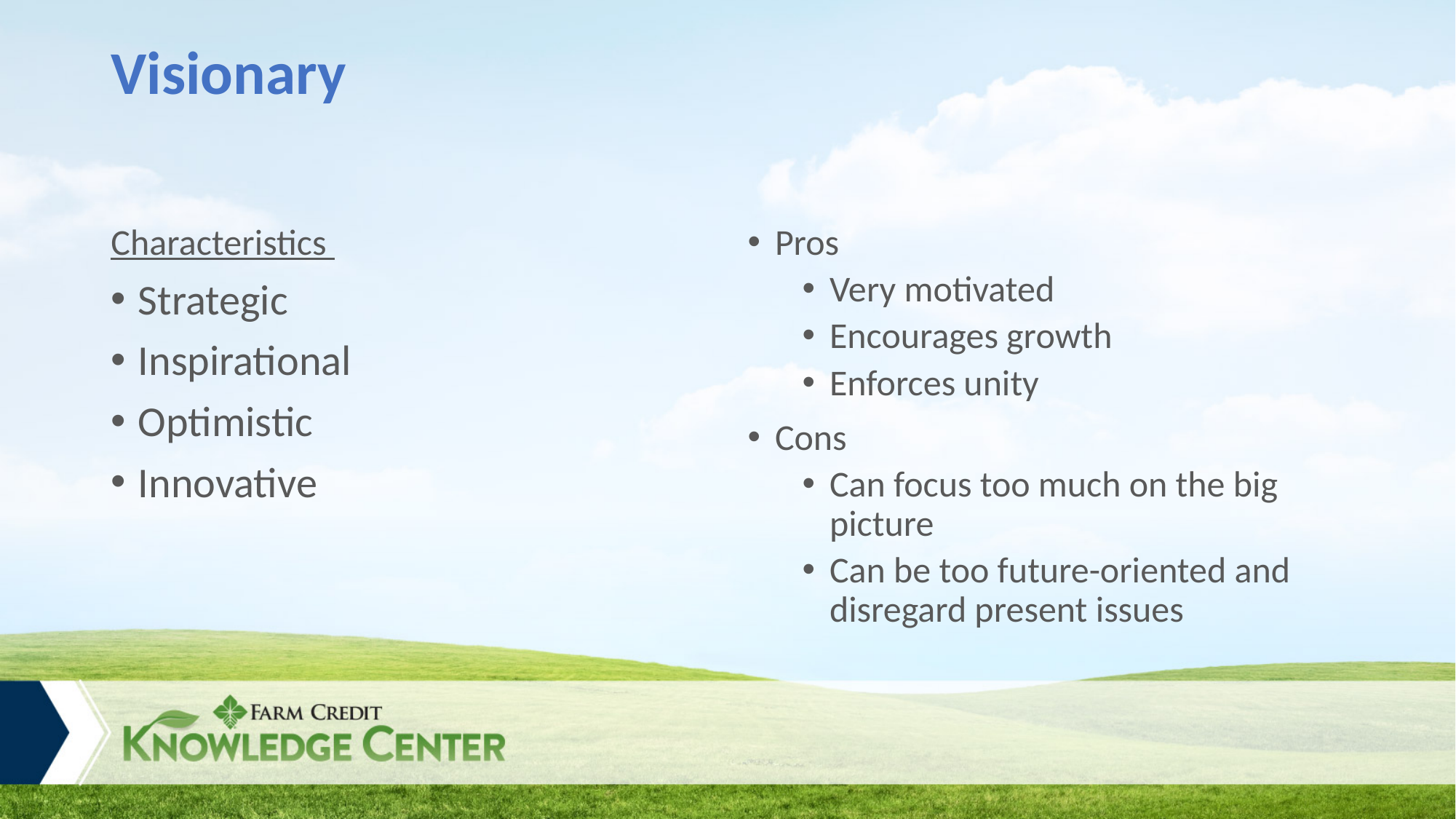

# Visionary
Characteristics
Strategic
Inspirational
Optimistic
Innovative
Pros
Very motivated
Encourages growth
Enforces unity
Cons
Can focus too much on the big picture
Can be too future-oriented and disregard present issues